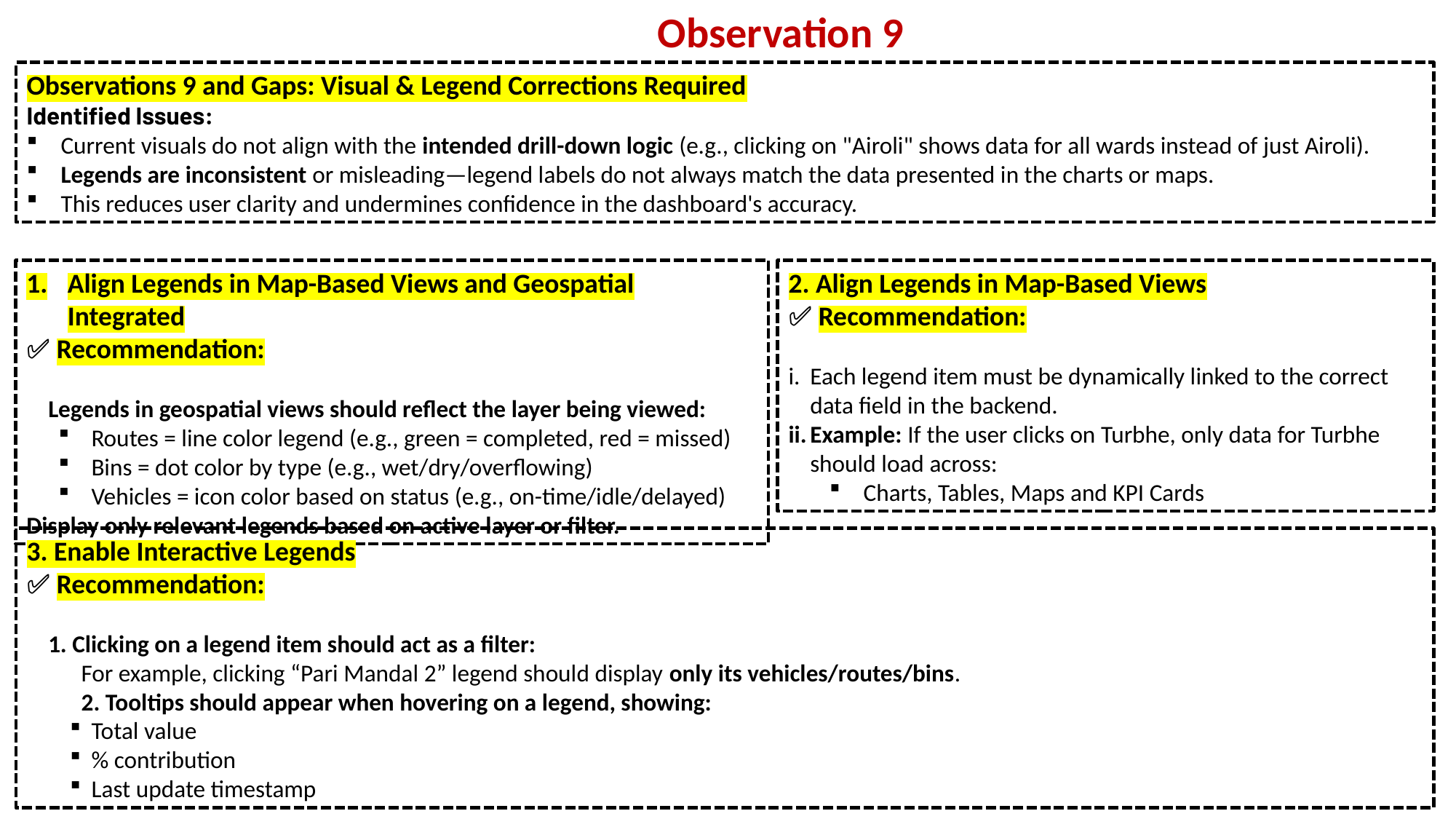

Observation 9
Observations 9 and Gaps: Visual & Legend Corrections Required
Identified Issues:
Current visuals do not align with the intended drill-down logic (e.g., clicking on "Airoli" shows data for all wards instead of just Airoli).
Legends are inconsistent or misleading—legend labels do not always match the data presented in the charts or maps.
This reduces user clarity and undermines confidence in the dashboard's accuracy.
Align Legends in Map-Based Views and Geospatial Integrated
✅ Recommendation:

Legends in geospatial views should reflect the layer being viewed:
Routes = line color legend (e.g., green = completed, red = missed)
Bins = dot color by type (e.g., wet/dry/overflowing)
Vehicles = icon color based on status (e.g., on-time/idle/delayed)
Display only relevant legends based on active layer or filter.
2. Align Legends in Map-Based Views
✅ Recommendation:

Each legend item must be dynamically linked to the correct data field in the backend.
Example: If the user clicks on Turbhe, only data for Turbhe should load across:
Charts, Tables, Maps and KPI Cards
3. Enable Interactive Legends
✅ Recommendation:

1. Clicking on a legend item should act as a filter:
For example, clicking “Pari Mandal 2” legend should display only its vehicles/routes/bins.
2. Tooltips should appear when hovering on a legend, showing:
Total value
% contribution
Last update timestamp